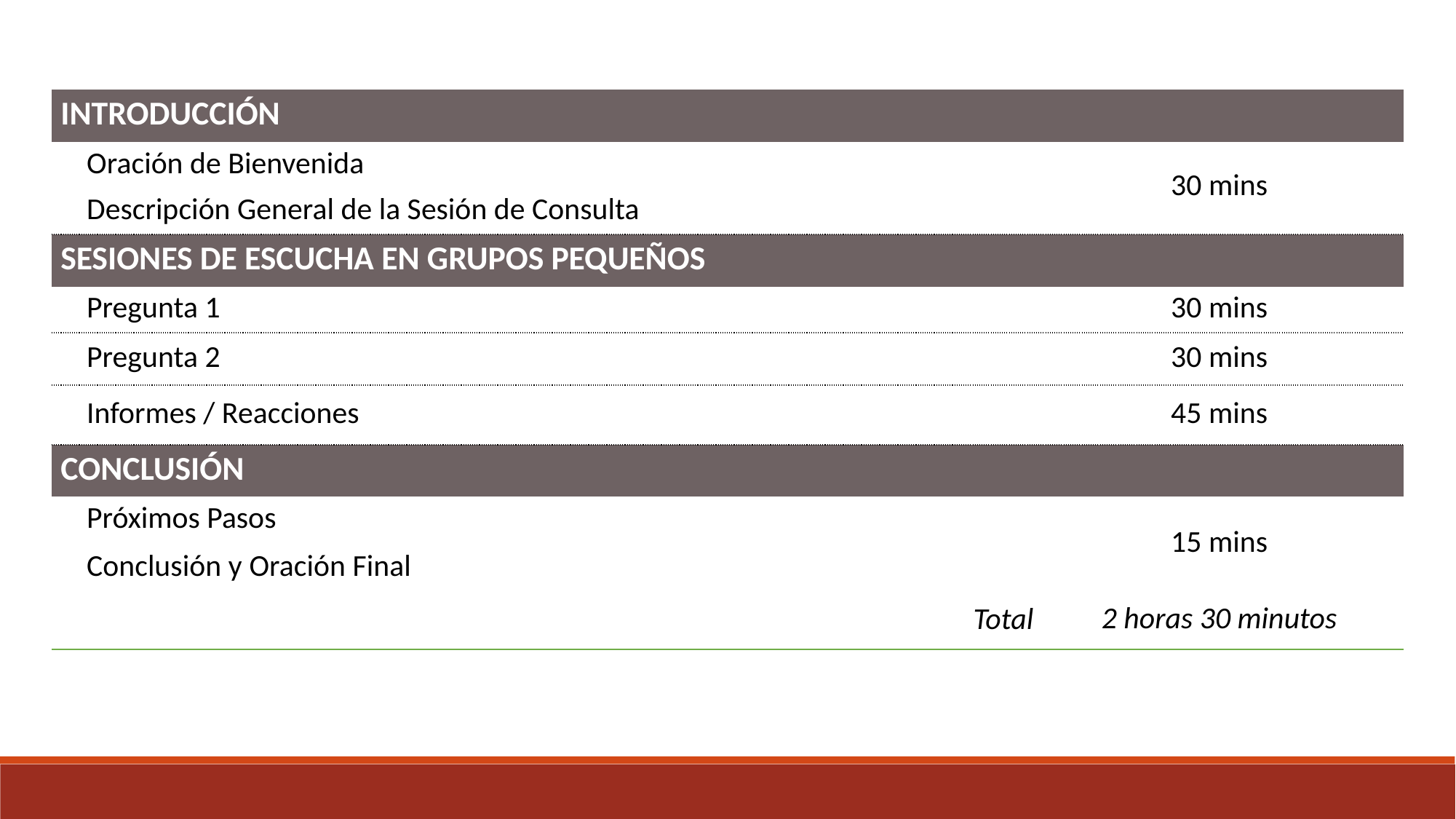

| INTRODUCCIÓN |  |
| --- | --- |
| Oración de Bienvenida | 30 mins |
| Descripción General de la Sesión de Consulta |  |
| SESIONES DE ESCUCHA EN GRUPOS PEQUEÑOS |  |
| Pregunta 1 | 30 mins |
| Pregunta 2 | 30 mins |
| Informes / Reacciones | 45 mins |
| CONCLUSIÓN |  |
| Próximos Pasos | 15 mins |
| Conclusión y Oración Final |  |
| Total | 2 horas 30 minutos |